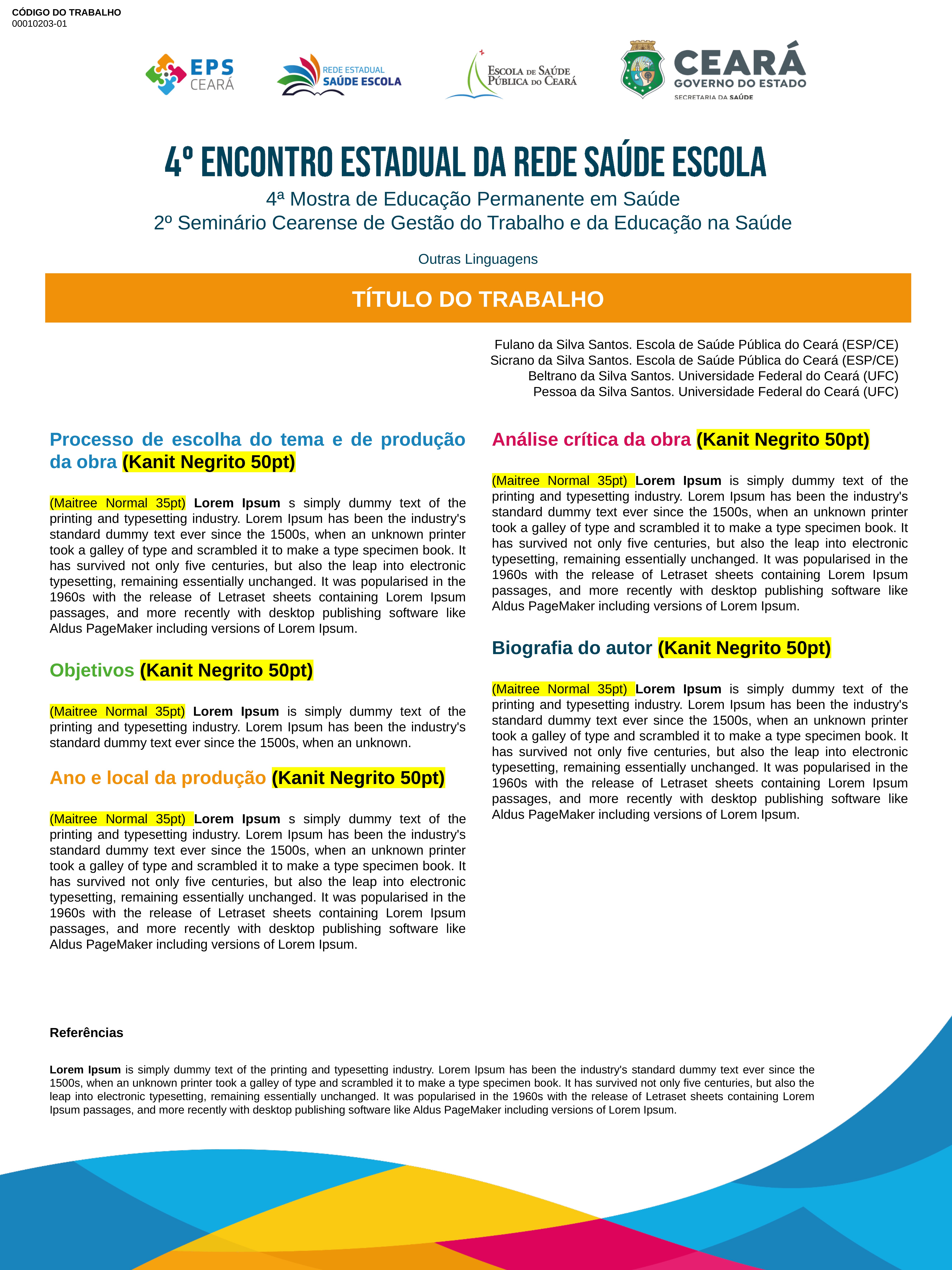

CÓDIGO DO TRABALHO
00010203-01
Outras Linguagens
TÍTULO DO TRABALHO
Fulano da Silva Santos. Escola de Saúde Pública do Ceará (ESP/CE)
Sicrano da Silva Santos. Escola de Saúde Pública do Ceará (ESP/CE)
Beltrano da Silva Santos. Universidade Federal do Ceará (UFC)
Pessoa da Silva Santos. Universidade Federal do Ceará (UFC)
Processo de escolha do tema e de produção da obra (Kanit Negrito 50pt)

(Maitree Normal 35pt) Lorem Ipsum s simply dummy text of the printing and typesetting industry. Lorem Ipsum has been the industry's standard dummy text ever since the 1500s, when an unknown printer took a galley of type and scrambled it to make a type specimen book. It has survived not only five centuries, but also the leap into electronic typesetting, remaining essentially unchanged. It was popularised in the 1960s with the release of Letraset sheets containing Lorem Ipsum passages, and more recently with desktop publishing software like Aldus PageMaker including versions of Lorem Ipsum.

Objetivos (Kanit Negrito 50pt)

(Maitree Normal 35pt) Lorem Ipsum is simply dummy text of the printing and typesetting industry. Lorem Ipsum has been the industry's standard dummy text ever since the 1500s, when an unknown.

Ano e local da produção (Kanit Negrito 50pt)

(Maitree Normal 35pt) Lorem Ipsum s simply dummy text of the printing and typesetting industry. Lorem Ipsum has been the industry's standard dummy text ever since the 1500s, when an unknown printer took a galley of type and scrambled it to make a type specimen book. It has survived not only five centuries, but also the leap into electronic typesetting, remaining essentially unchanged. It was popularised in the 1960s with the release of Letraset sheets containing Lorem Ipsum passages, and more recently with desktop publishing software like Aldus PageMaker including versions of Lorem Ipsum.

Análise crítica da obra (Kanit Negrito 50pt)

(Maitree Normal 35pt) Lorem Ipsum is simply dummy text of the printing and typesetting industry. Lorem Ipsum has been the industry's standard dummy text ever since the 1500s, when an unknown printer took a galley of type and scrambled it to make a type specimen book. It has survived not only five centuries, but also the leap into electronic typesetting, remaining essentially unchanged. It was popularised in the 1960s with the release of Letraset sheets containing Lorem Ipsum passages, and more recently with desktop publishing software like Aldus PageMaker including versions of Lorem Ipsum.

Biografia do autor (Kanit Negrito 50pt)

(Maitree Normal 35pt) Lorem Ipsum is simply dummy text of the printing and typesetting industry. Lorem Ipsum has been the industry's standard dummy text ever since the 1500s, when an unknown printer took a galley of type and scrambled it to make a type specimen book. It has survived not only five centuries, but also the leap into electronic typesetting, remaining essentially unchanged. It was popularised in the 1960s with the release of Letraset sheets containing Lorem Ipsum passages, and more recently with desktop publishing software like Aldus PageMaker including versions of Lorem Ipsum.
Referências

Lorem Ipsum is simply dummy text of the printing and typesetting industry. Lorem Ipsum has been the industry's standard dummy text ever since the 1500s, when an unknown printer took a galley of type and scrambled it to make a type specimen book. It has survived not only five centuries, but also the leap into electronic typesetting, remaining essentially unchanged. It was popularised in the 1960s with the release of Letraset sheets containing Lorem Ipsum passages, and more recently with desktop publishing software like Aldus PageMaker including versions of Lorem Ipsum.